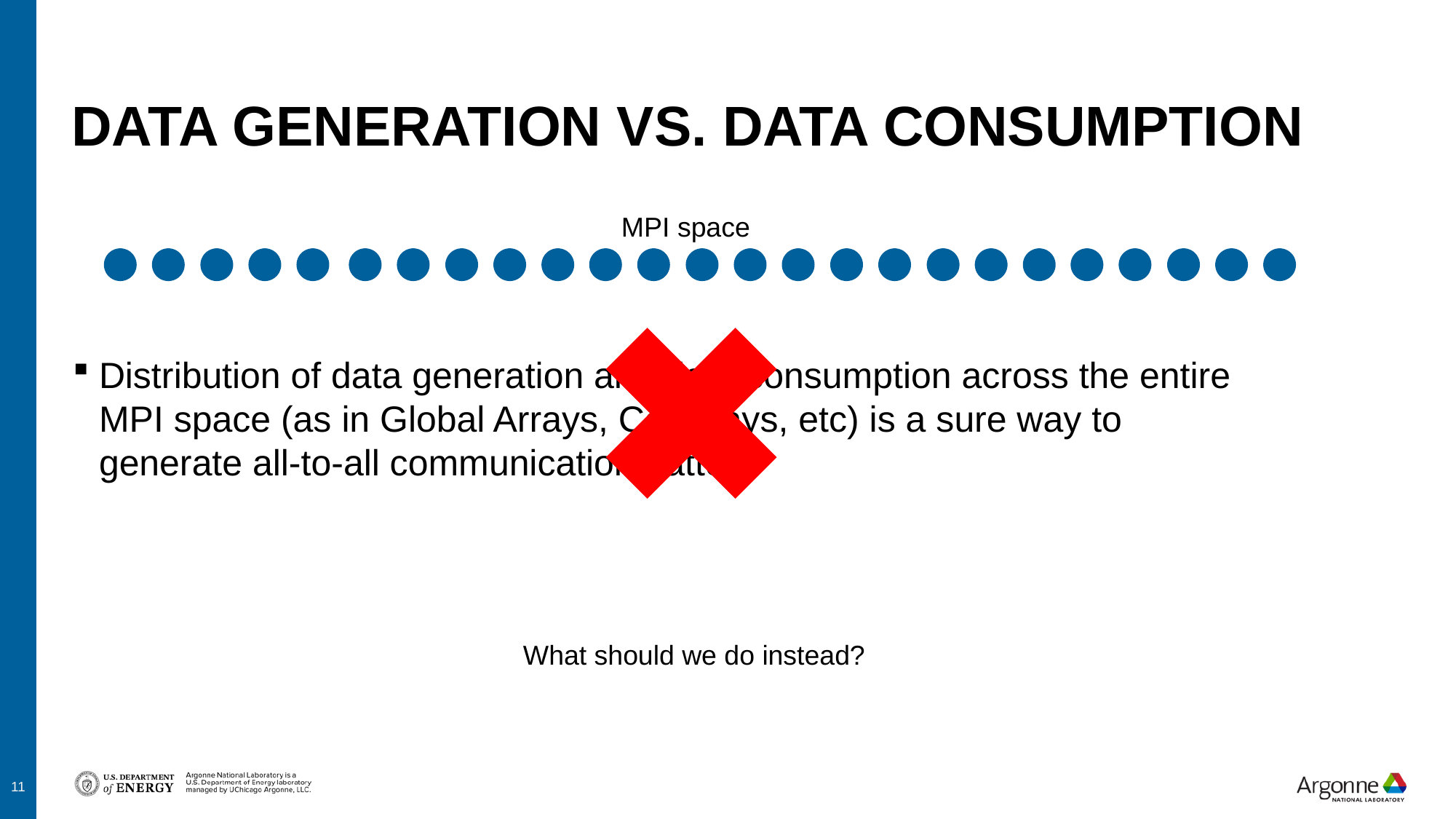

# data generation vs. data consumption
MPI space

Distribution of data generation and data consumption across the entire MPI space (as in Global Arrays, Co-arrays, etc) is a sure way to generate all-to-all communication pattern
What should we do instead?
11